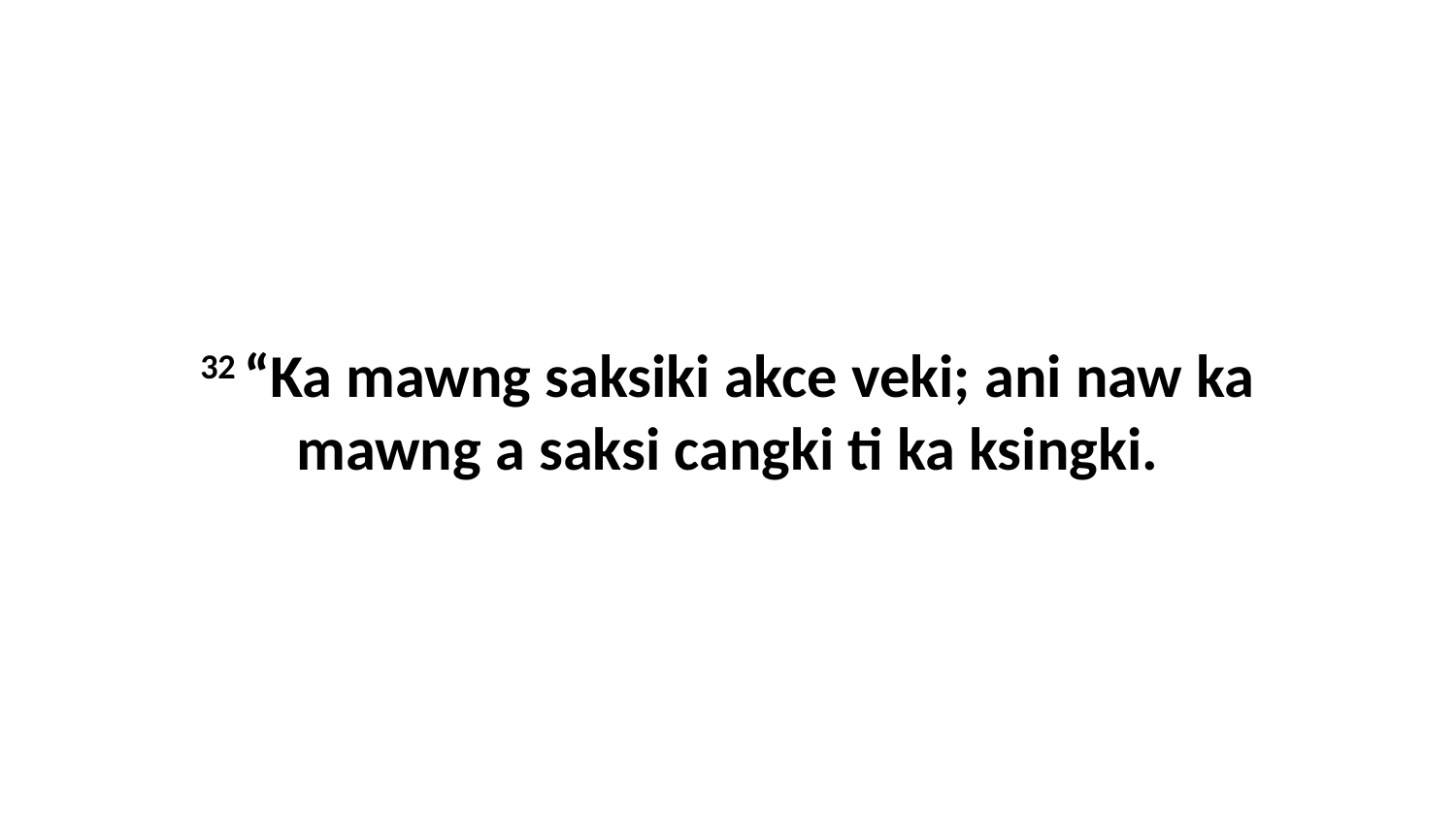

32 “Ka mawng saksiki akce veki; ani naw ka mawng a saksi cangki ti ka ksingki.